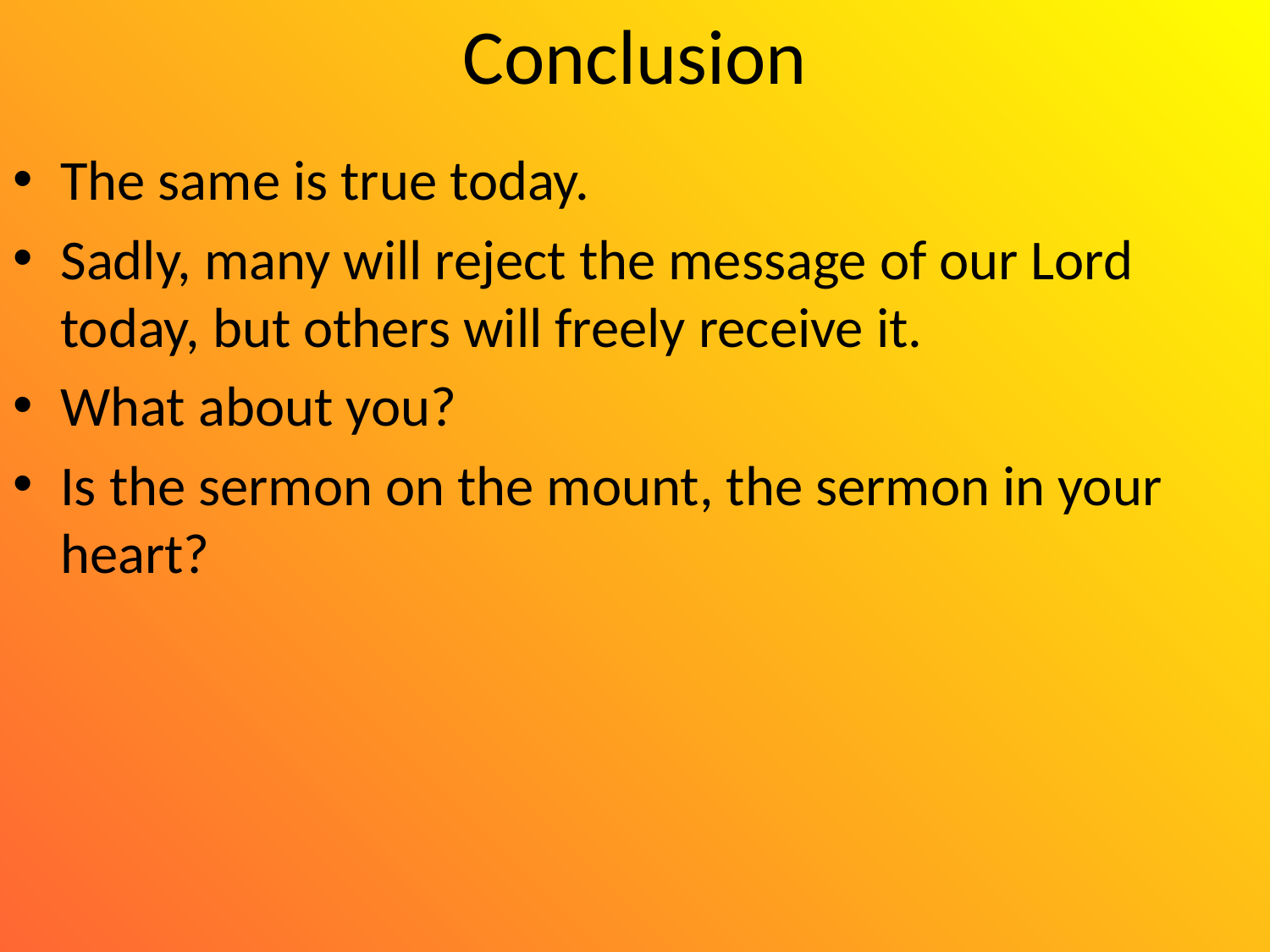

# Conclusion
The same is true today.
Sadly, many will reject the message of our Lord today, but others will freely receive it.
What about you?
Is the sermon on the mount, the sermon in your heart?